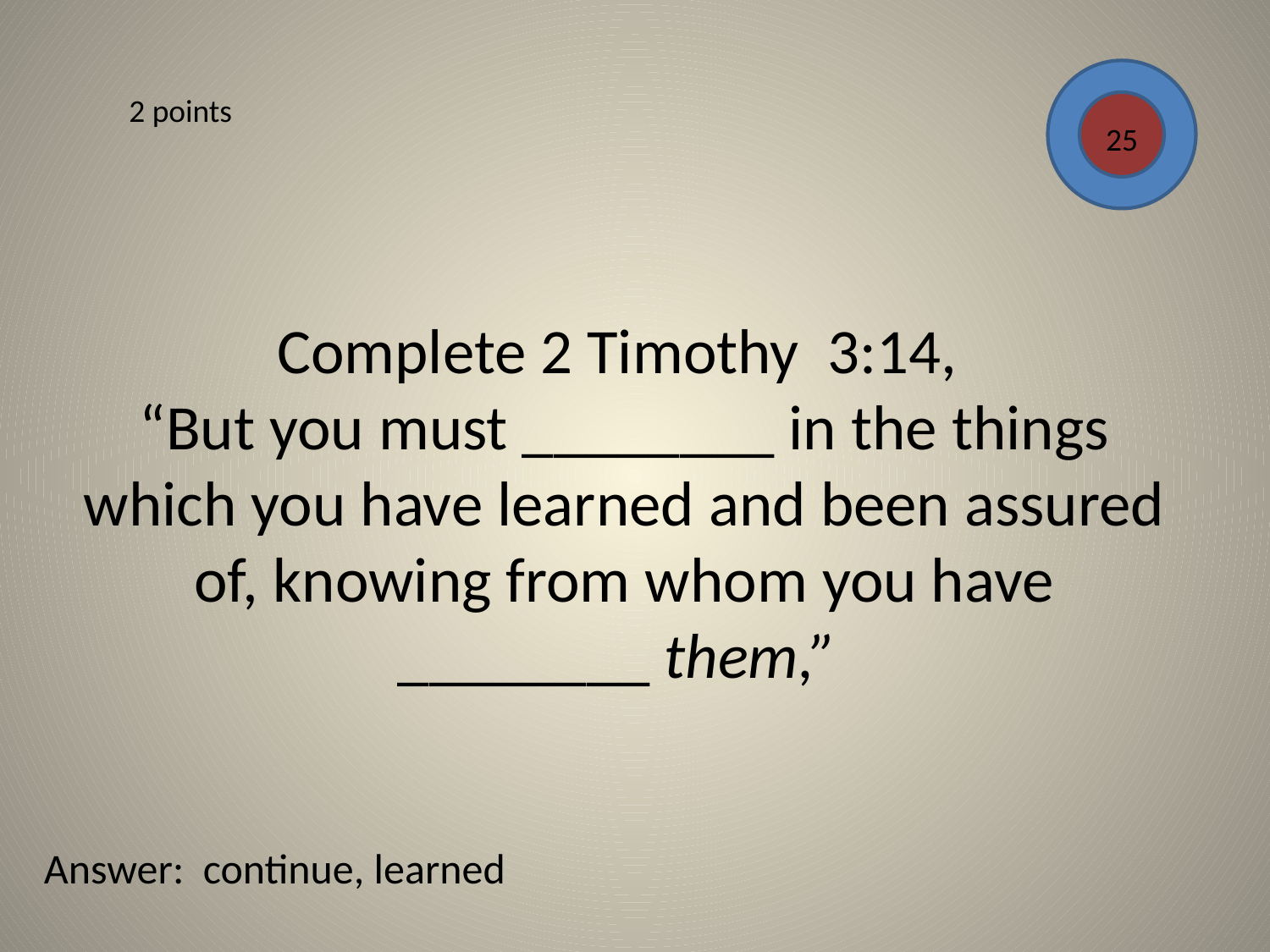

2 points

25
# Complete 2 Timothy  3:14, “But you must ________ in the things which you have learned and been assured of, knowing from whom you have ________ them,”
Answer:  continue, learned